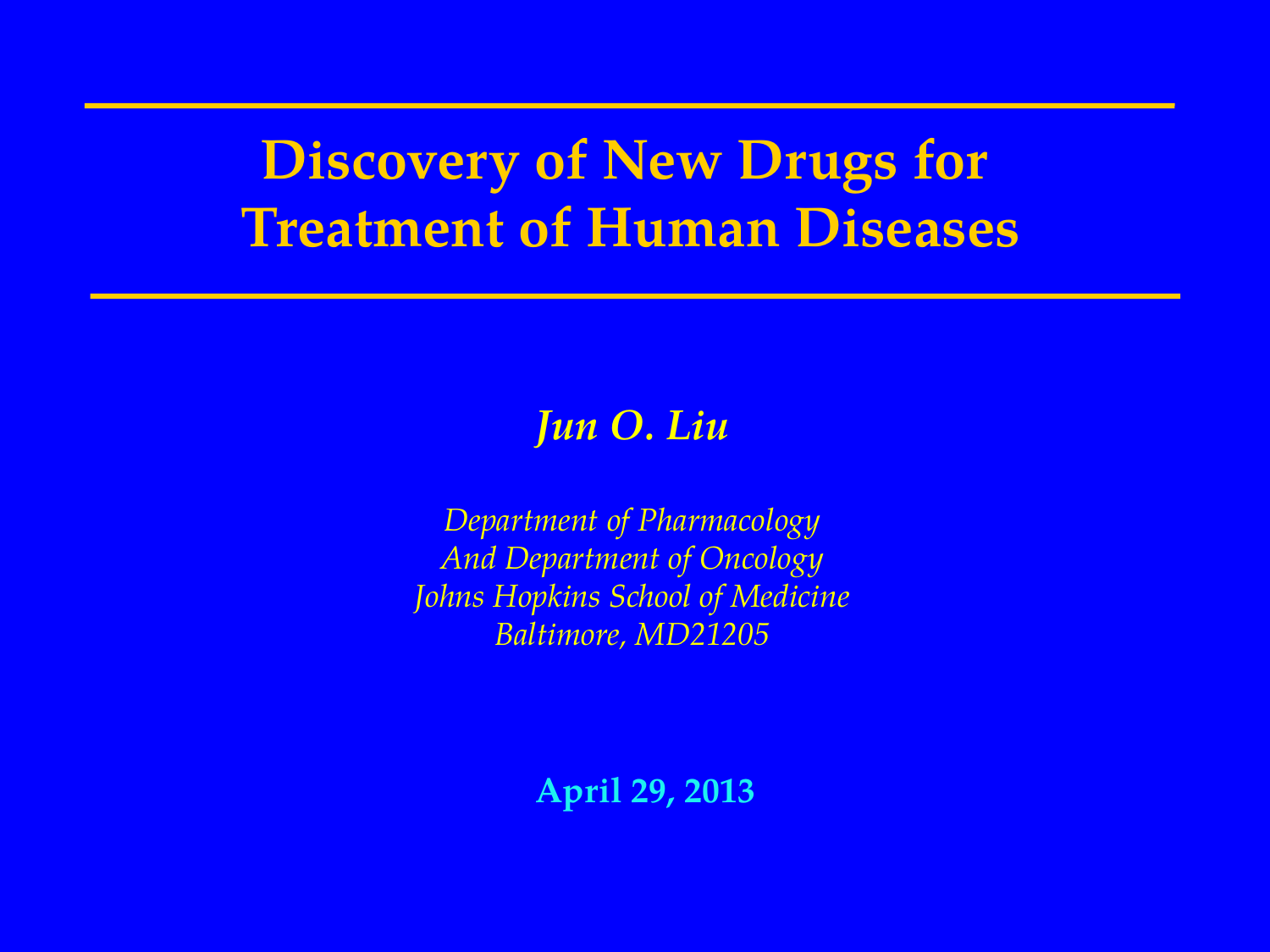

Discovery of New Drugs for
Treatment of Human Diseases

Jun O. Liu

Department of Pharmacology
And Department of Oncology
Johns Hopkins School of Medicine
Baltimore, MD21205

April 29, 2013